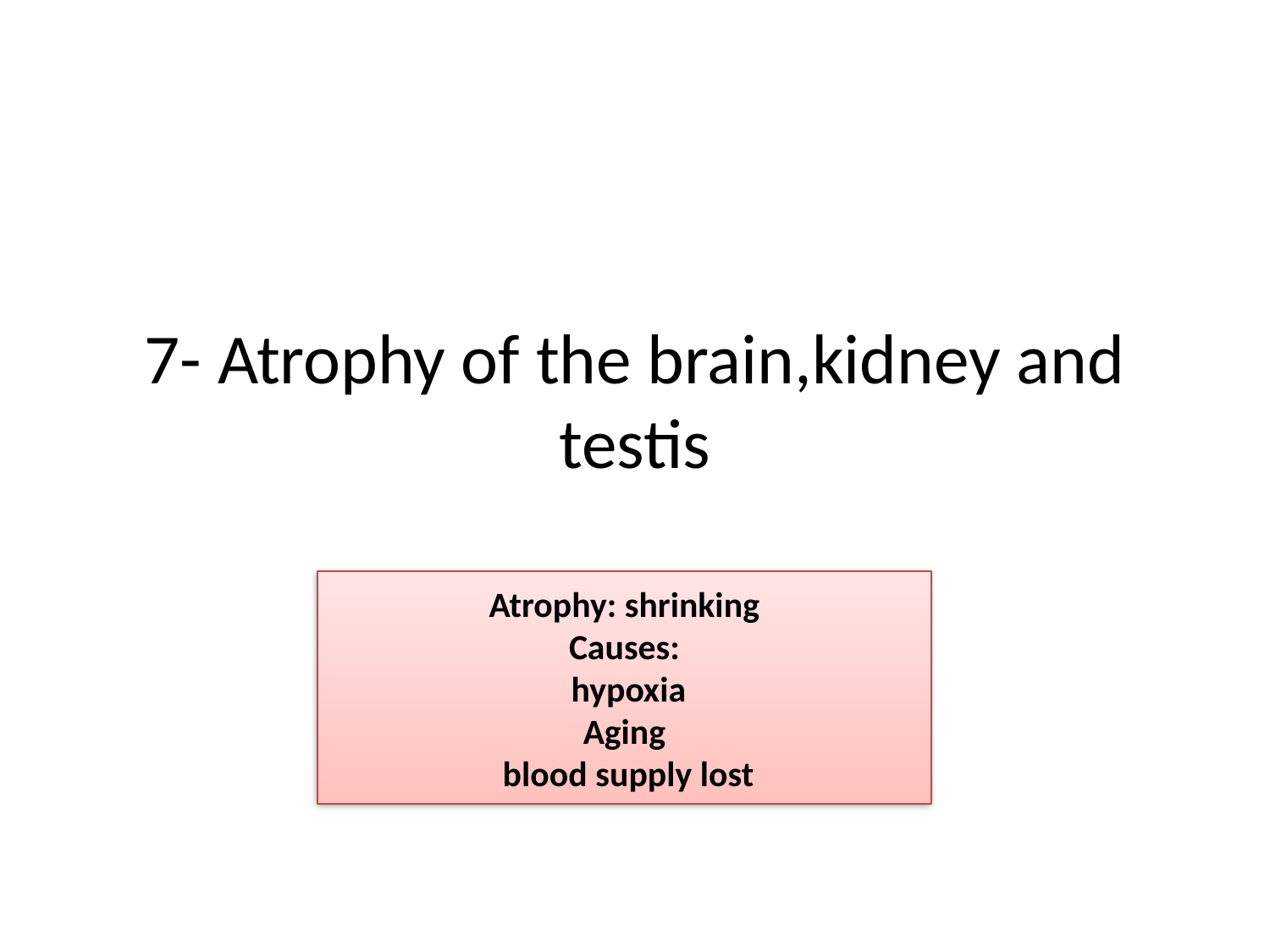

# 7- Atrophy of the brain,kidney and testis
Atrophy: shrinking
Causes:
 hypoxia
Aging
 blood supply lost